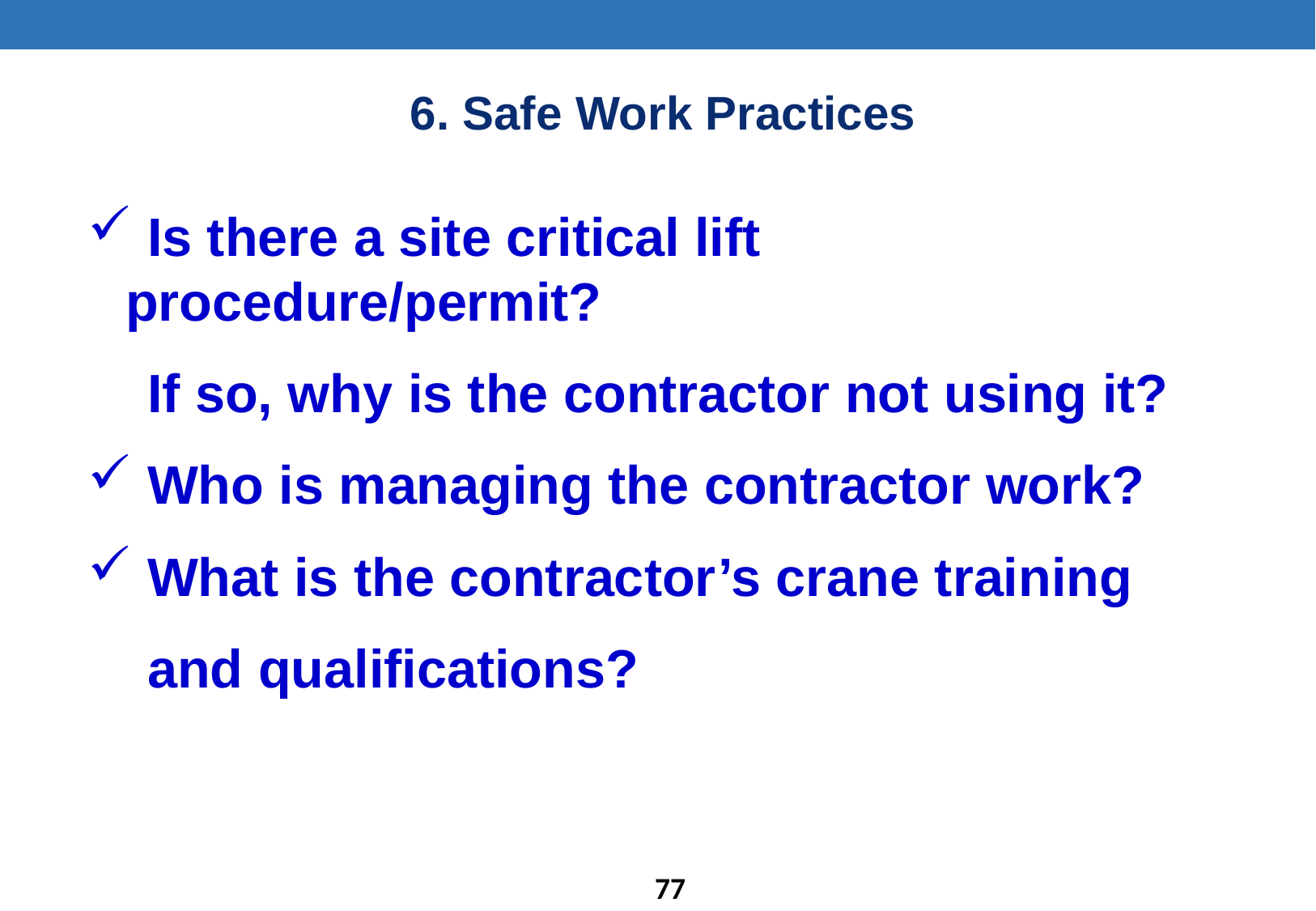

6. Safe Work Practices
 Is there a site critical lift procedure/permit?
    If so, why is the contractor not using it?
 Who is managing the contractor work?
 What is the contractor’s crane training
    and qualifications?
77